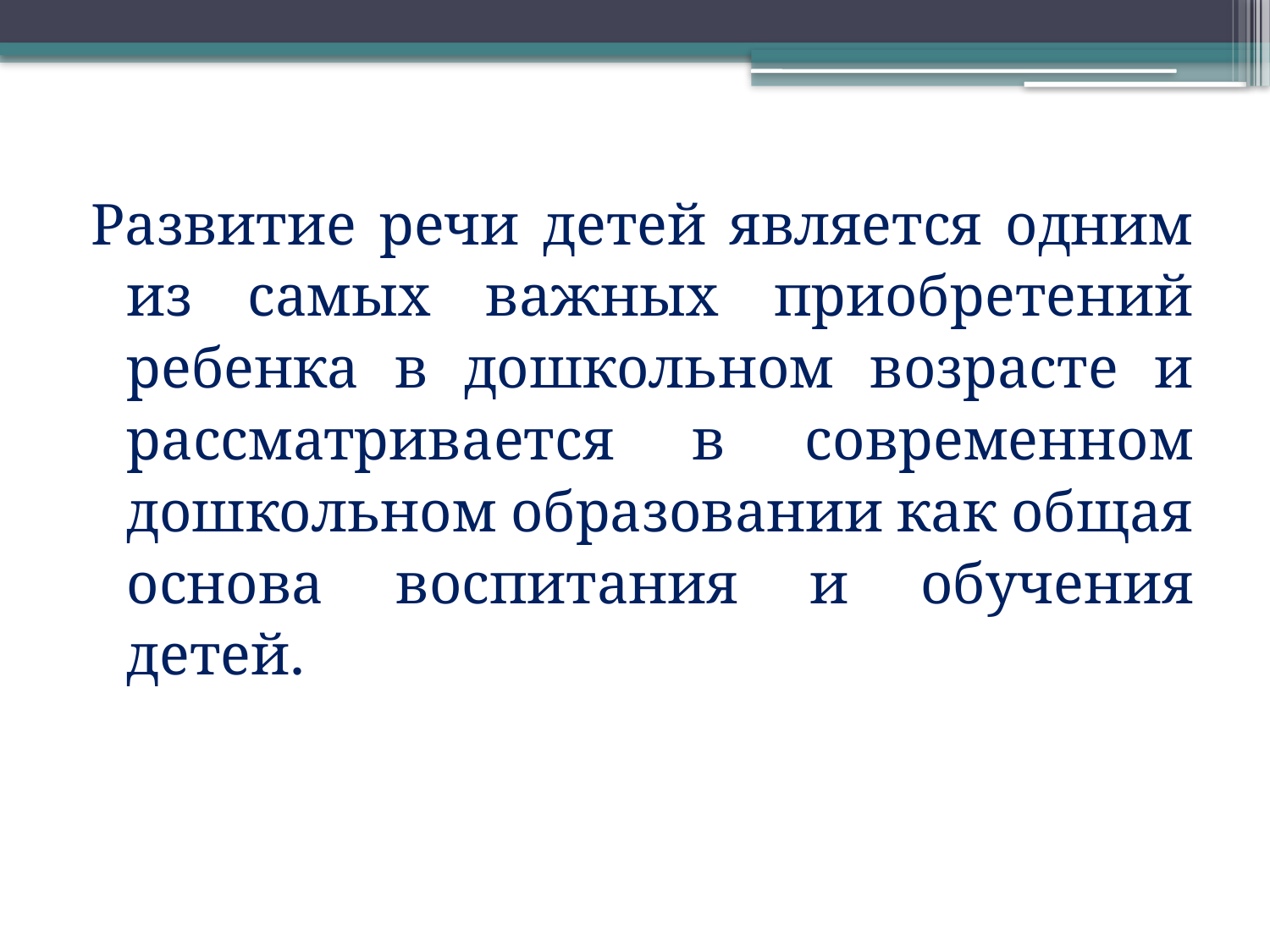

Развитие речи детей является одним из самых важных приобретений ребенка в дошкольном возрасте и рассматривается в современном дошкольном образовании как общая основа воспитания и обучения детей.